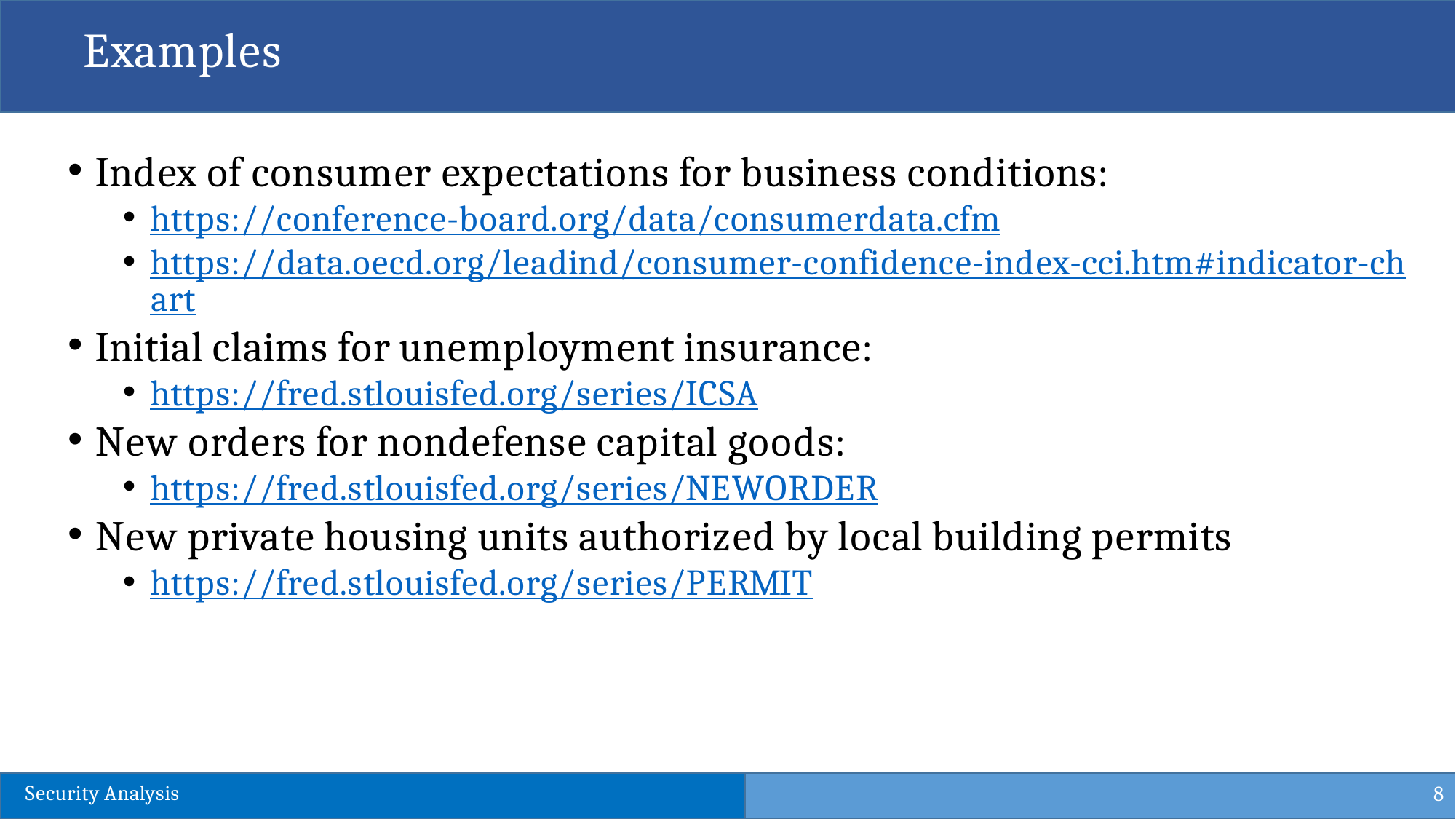

Examples
Index of consumer expectations for business conditions:
https://conference-board.org/data/consumerdata.cfm
https://data.oecd.org/leadind/consumer-confidence-index-cci.htm#indicator-chart
Initial claims for unemployment insurance:
https://fred.stlouisfed.org/series/ICSA
New orders for nondefense capital goods:
https://fred.stlouisfed.org/series/NEWORDER
New private housing units authorized by local building permits
https://fred.stlouisfed.org/series/PERMIT

8

Security Analysis